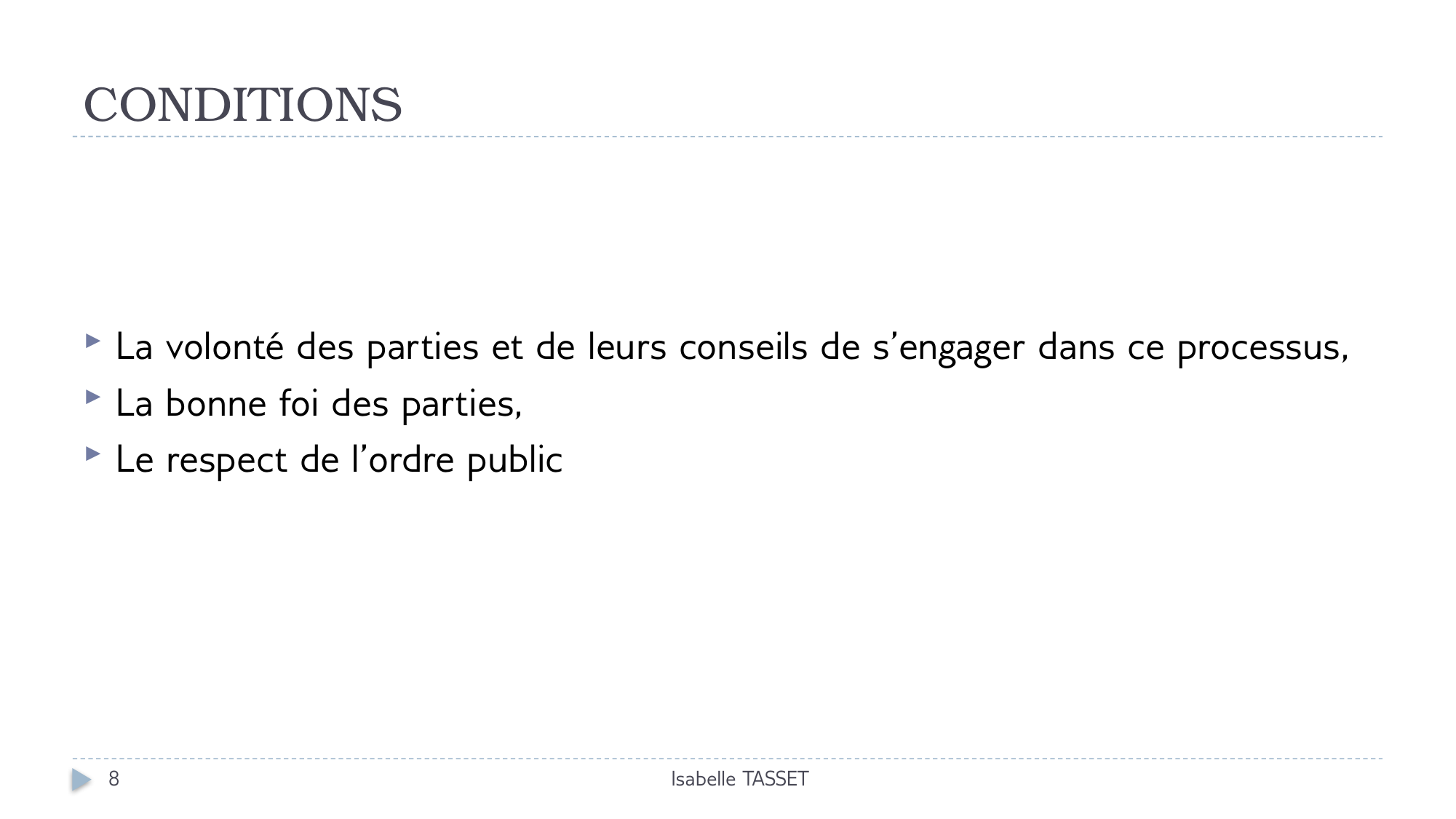

# CONDITIONS

La volonté des parties et de leurs conseils de s’engager dans ce processus,
La bonne foi des parties,
Le respect de l’ordre public
8
Isabelle TASSET